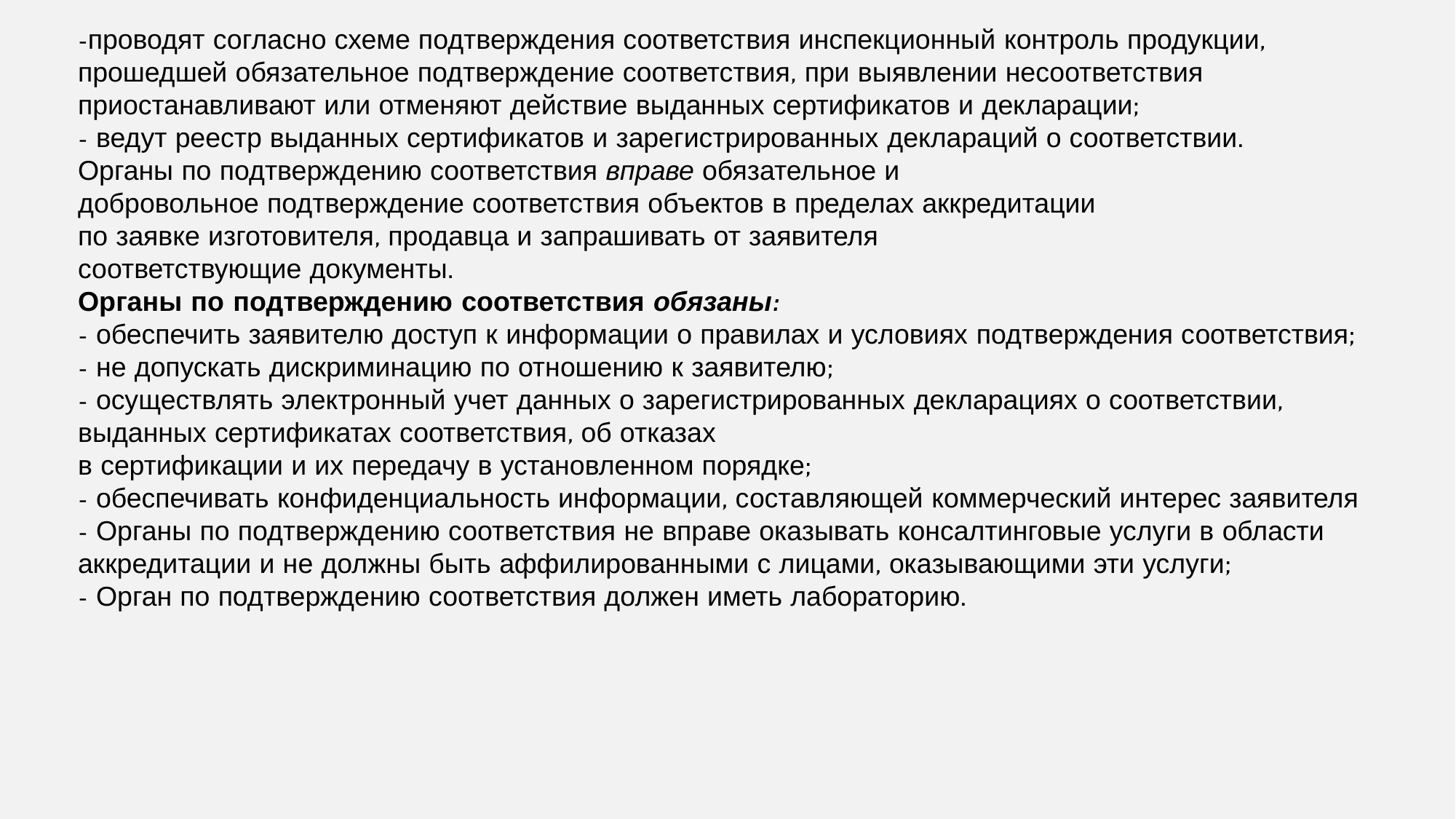

-проводят согласно схеме подтверждения соответствия инспекционный контроль продукции, прошедшей обязательное подтверждение соответствия, при выявлении несоответствия приостанавливают или отменяют действие выданных сертификатов и декларации;
- ведут реестр выданных сертификатов и зарегистрированных деклараций о соответствии.
Органы по подтверждению соответствия вправе обязательное и
добровольное подтверждение соответствия объектов в пределах аккредитации
по заявке изготовителя, продавца и запрашивать от заявителя
соответствующие документы.
Органы по подтверждению соответствия обязаны:
- обеспечить заявителю доступ к информации о правилах и условиях подтверждения соответствия;
- не допускать дискриминацию по отношению к заявителю;
- осуществлять электронный учет данных о зарегистрированных декларациях о соответствии, выданных сертификатах соответствия, об отказах
в сертификации и их передачу в установленном порядке;
- обеспечивать конфиденциальность информации, составляющей коммерческий интерес заявителя
- Органы по подтверждению соответствия не вправе оказывать консалтинговые услуги в области аккредитации и не должны быть аффилированными с лицами, оказывающими эти услуги;
- Орган по подтверждению соответствия должен иметь лабораторию.